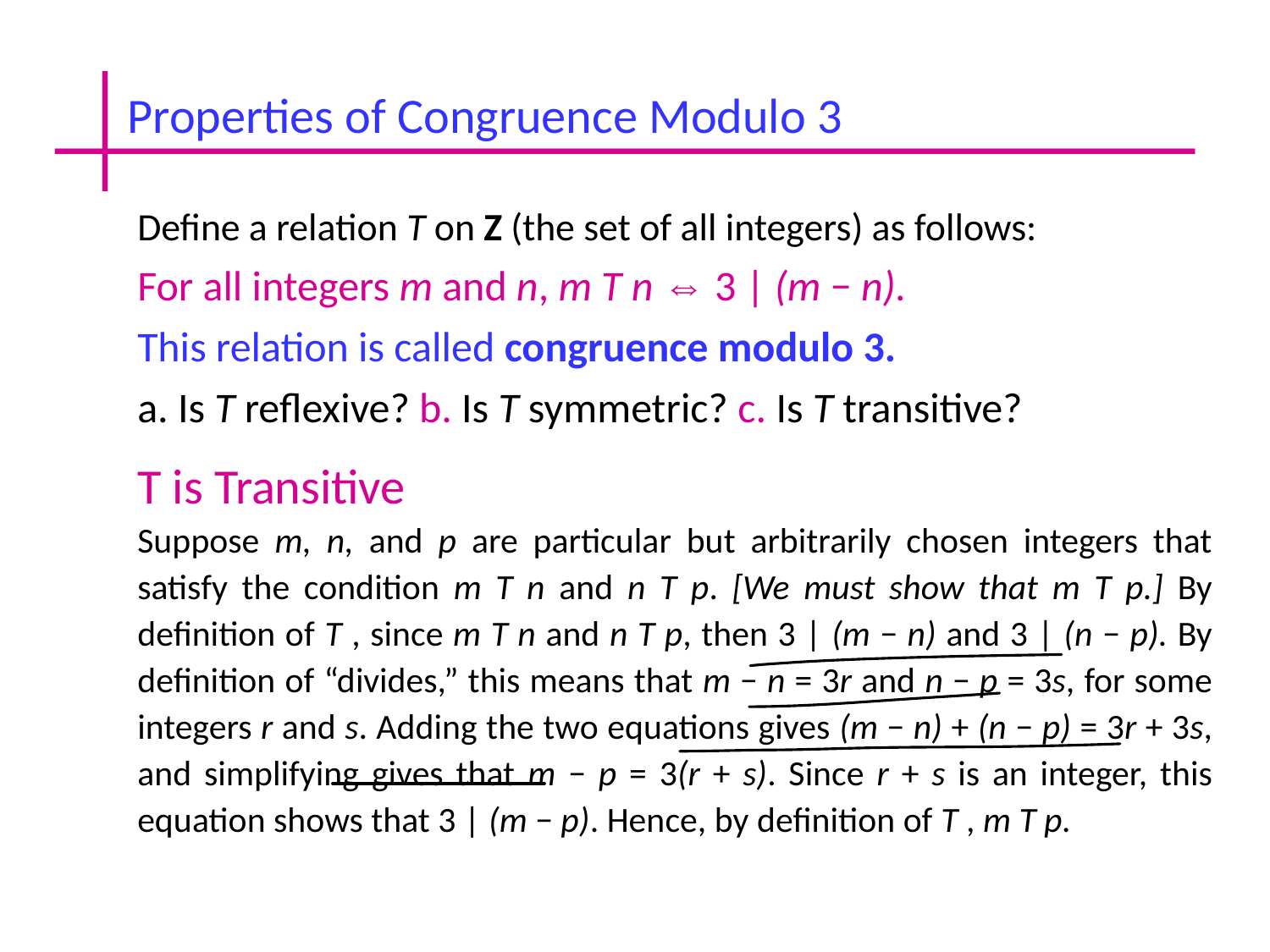

Properties of Congruence Modulo 3

Define a relation T on Z (the set of all integers) as follows:
For all integers m and n, m T n ⇔ 3 | (m − n).
This relation is called congruence modulo 3.
 Is T reflexive? b. Is T symmetric? c. Is T transitive?
T is Transitive
Suppose m, n, and p are particular but arbitrarily chosen integers that satisfy the condition m T n and n T p. [We must show that m T p.] By definition of T , since m T n and n T p, then 3 | (m − n) and 3 | (n − p). By definition of “divides,” this means that m − n = 3r and n − p = 3s, for some integers r and s. Adding the two equations gives (m − n) + (n − p) = 3r + 3s, and simplifying gives that m − p = 3(r + s). Since r + s is an integer, this equation shows that 3 | (m − p). Hence, by definition of T , m T p.